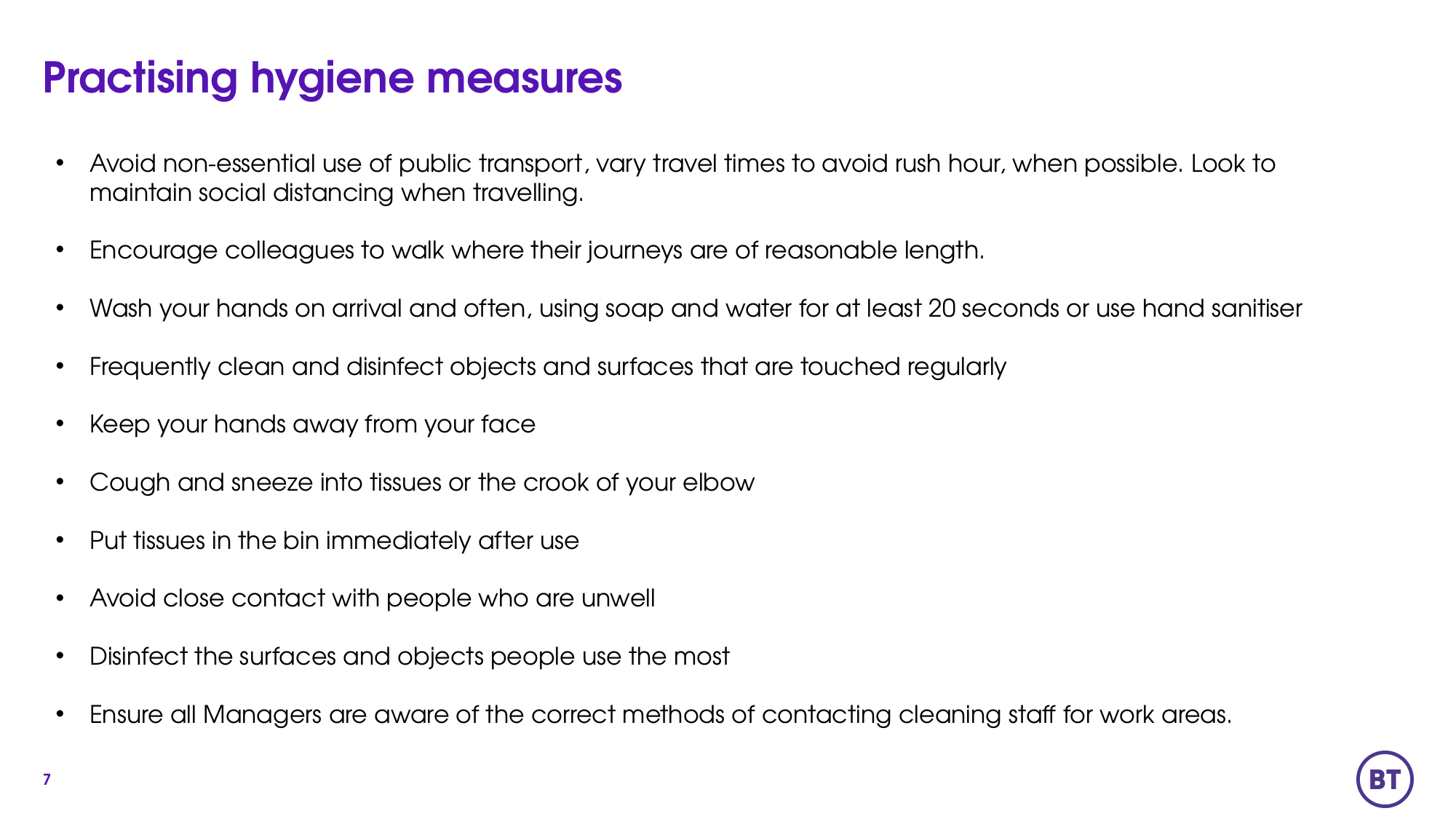

# Practising hygiene measures

Avoid non-essential use of public transport, vary travel times to avoid rush hour, when possible. Look to maintain social distancing when travelling.

Encourage colleagues to walk where their journeys are of reasonable length.

Wash your hands on arrival and often, using soap and water for at least 20 seconds or use hand sanitiser

Frequently clean and disinfect objects and surfaces that are touched regularly

Keep your hands away from your face

Cough and sneeze into tissues or the crook of your elbow

Put tissues in the bin immediately after use

Avoid close contact with people who are unwell

Disinfect the surfaces and objects people use the most

Ensure all Managers are aware of the correct methods of contacting cleaning staff for work areas.

7